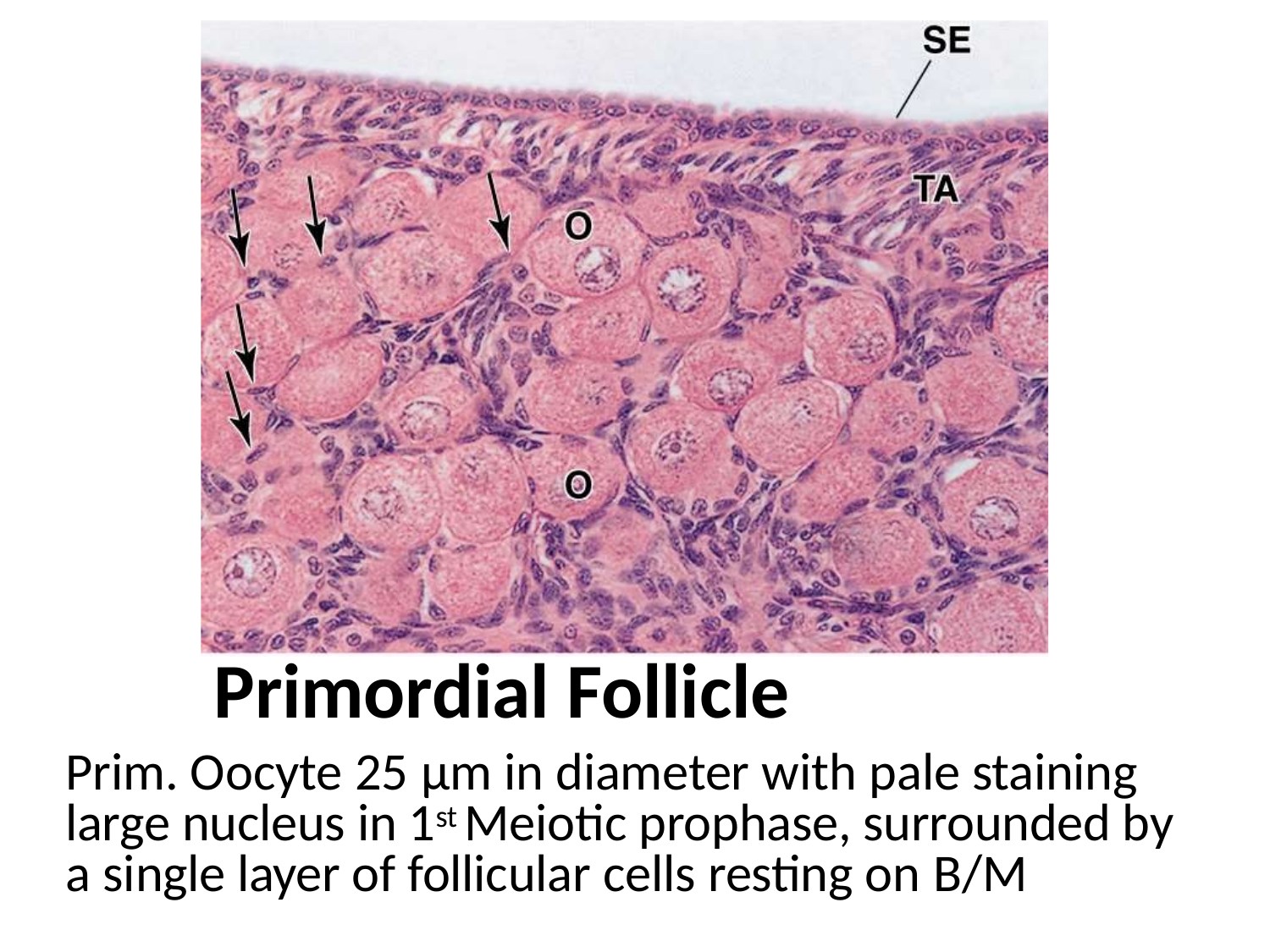

Primordial Follicle
Prim. Oocyte 25 μm in diameter with pale staining  large nucleus in 1st Meiotic prophase, surrounded by  a single layer of follicular cells resting on B/M